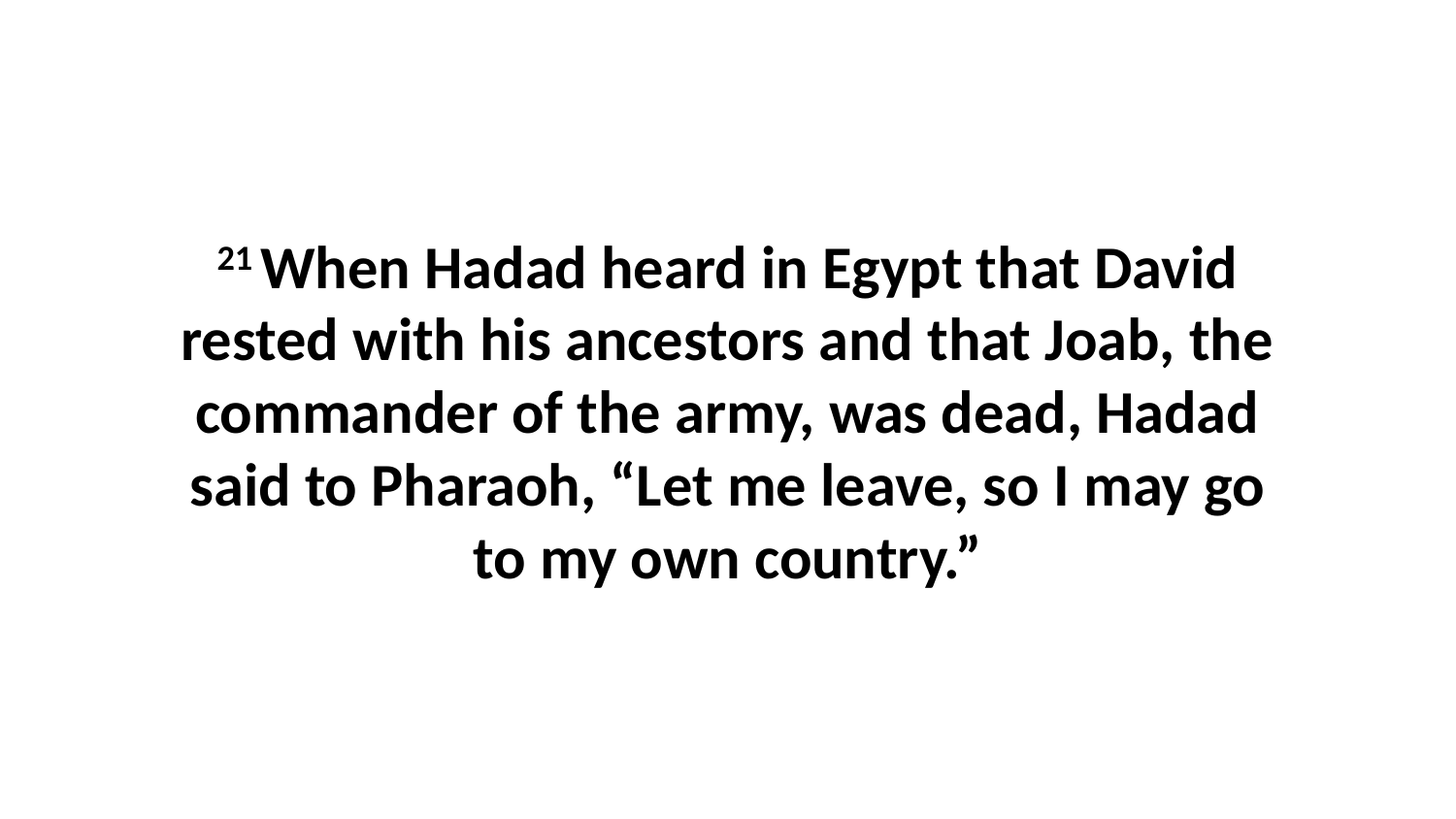

21 When Hadad heard in Egypt that David rested with his ancestors and that Joab, the commander of the army, was dead, Hadad said to Pharaoh, “Let me leave, so I may go to my own country.”